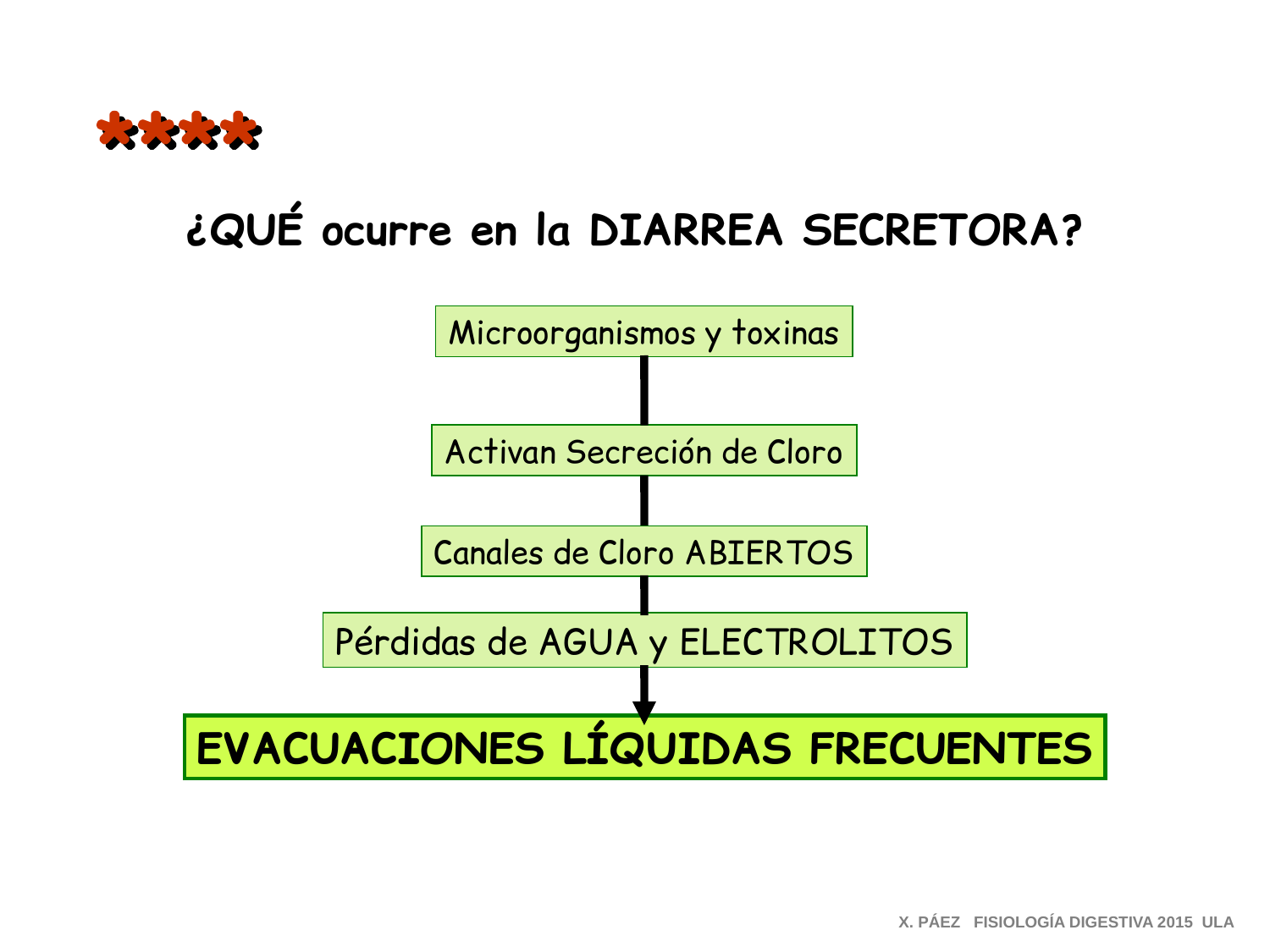

****
¿QUÉ ocurre en la DIARREA SECRETORA?
Microorganismos y toxinas

Activan Secreción de Cloro

Canales de Cloro ABIERTOS

Pérdidas de AGUA y ELECTROLITOS

EVACUACIONES LÍQUIDAS FRECUENTES
X. PÁEZ   FISIOLOGÍA DIGESTIVA 2015  ULA